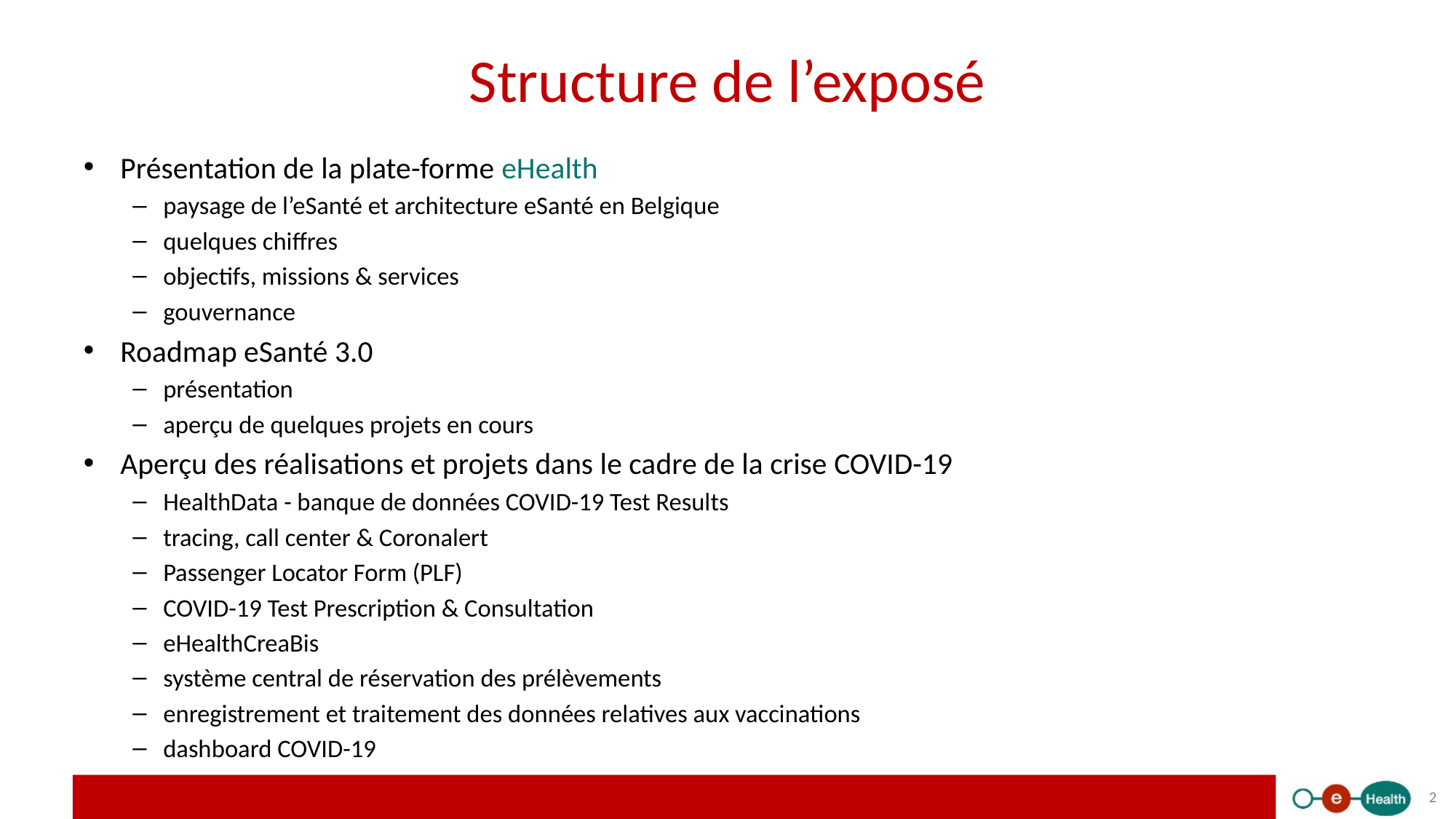

# Structure de l’exposé
Présentation de la plate-forme eHealth
paysage de l’eSanté et architecture eSanté en Belgique
quelques chiffres
objectifs, missions & services
gouvernance
Roadmap eSanté 3.0
présentation
aperçu de quelques projets en cours
Aperçu des réalisations et projets dans le cadre de la crise COVID-19
HealthData - banque de données COVID-19 Test Results
tracing, call center & Coronalert
Passenger Locator Form (PLF)
COVID-19 Test Prescription & Consultation
eHealthCreaBis
système central de réservation des prélèvements
enregistrement et traitement des données relatives aux vaccinations
dashboard COVID-19

2